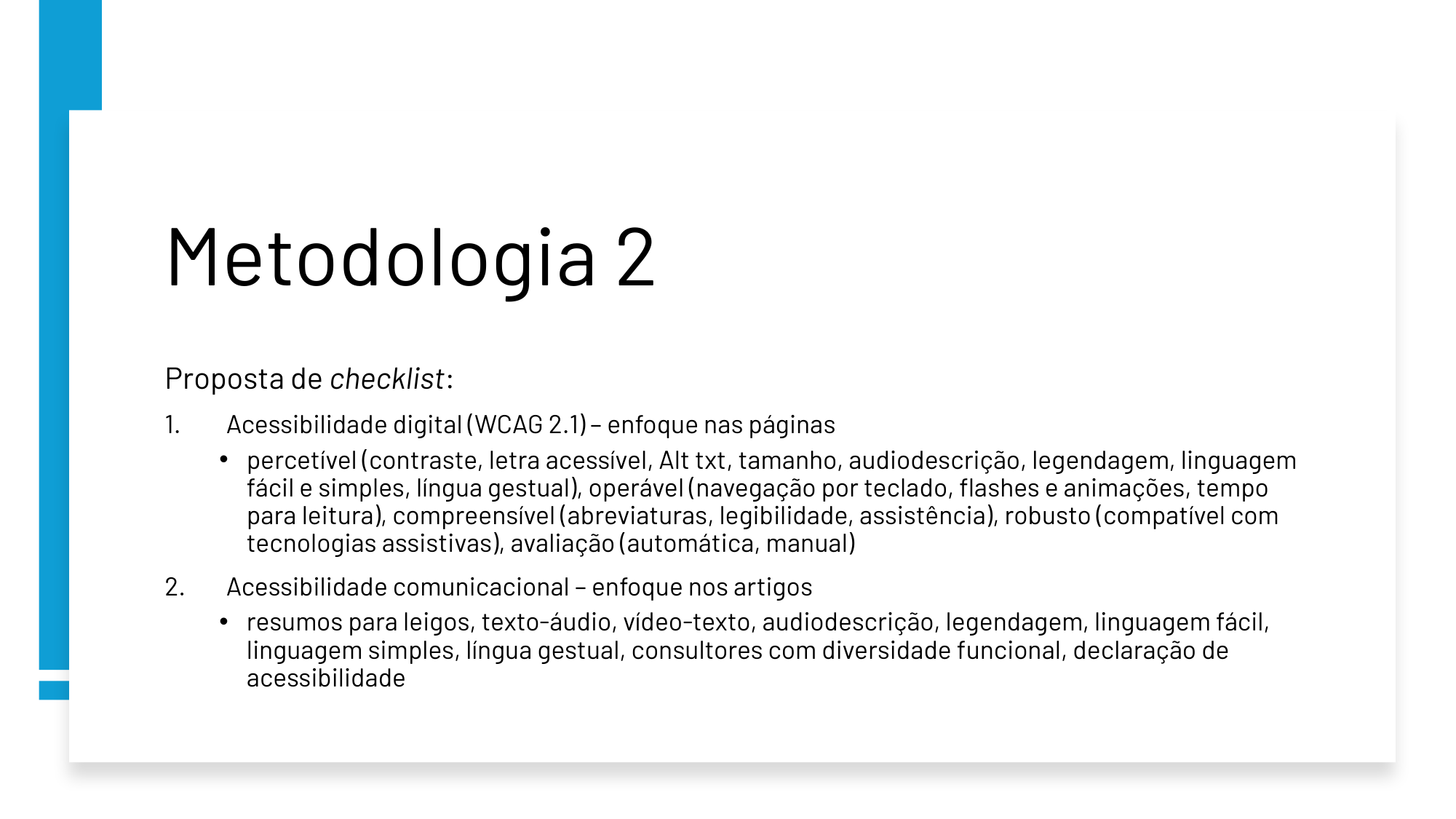

# Metodologia 2

Proposta de checklist:
Acessibilidade digital (WCAG 2.1) – enfoque nas páginas
percetível (contraste, letra acessível, Alt txt, tamanho, audiodescrição, legendagem, linguagem fácil e simples, língua gestual), operável (navegação por teclado, flashes e animações, tempo para leitura), compreensível (abreviaturas, legibilidade, assistência), robusto (compatível com tecnologias assistivas), avaliação (automática, manual)
Acessibilidade comunicacional – enfoque nos artigos
resumos para leigos, texto-áudio, vídeo-texto, audiodescrição, legendagem, linguagem fácil, linguagem simples, língua gestual, consultores com diversidade funcional, declaração de acessibilidade